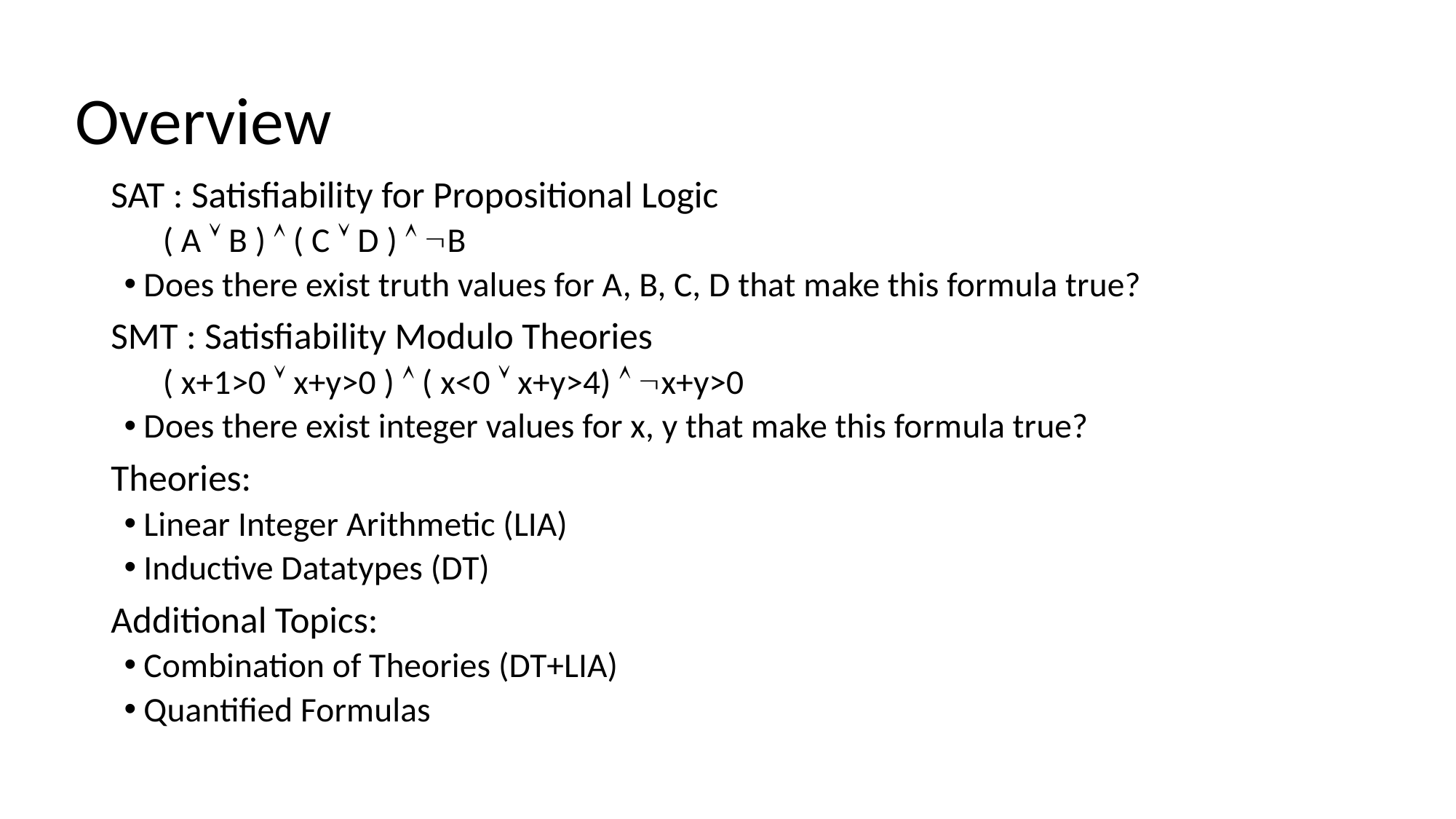

# Overview
SAT : Satisfiability for Propositional Logic
( A ∨ B ) ∧ ( C ∨ D ) ∧ ¬B
Does there exist truth values for A, B, C, D that make this formula true?
SMT : Satisfiability Modulo Theories
( x+1>0 ∨ x+y>0 ) ∧ ( x<0 ∨ x+y>4) ∧ ¬x+y>0
Does there exist integer values for x, y that make this formula true?
Theories:
Linear Integer Arithmetic (LIA)
Inductive Datatypes (DT)
Additional Topics:
Combination of Theories (DT+LIA)
Quantified Formulas